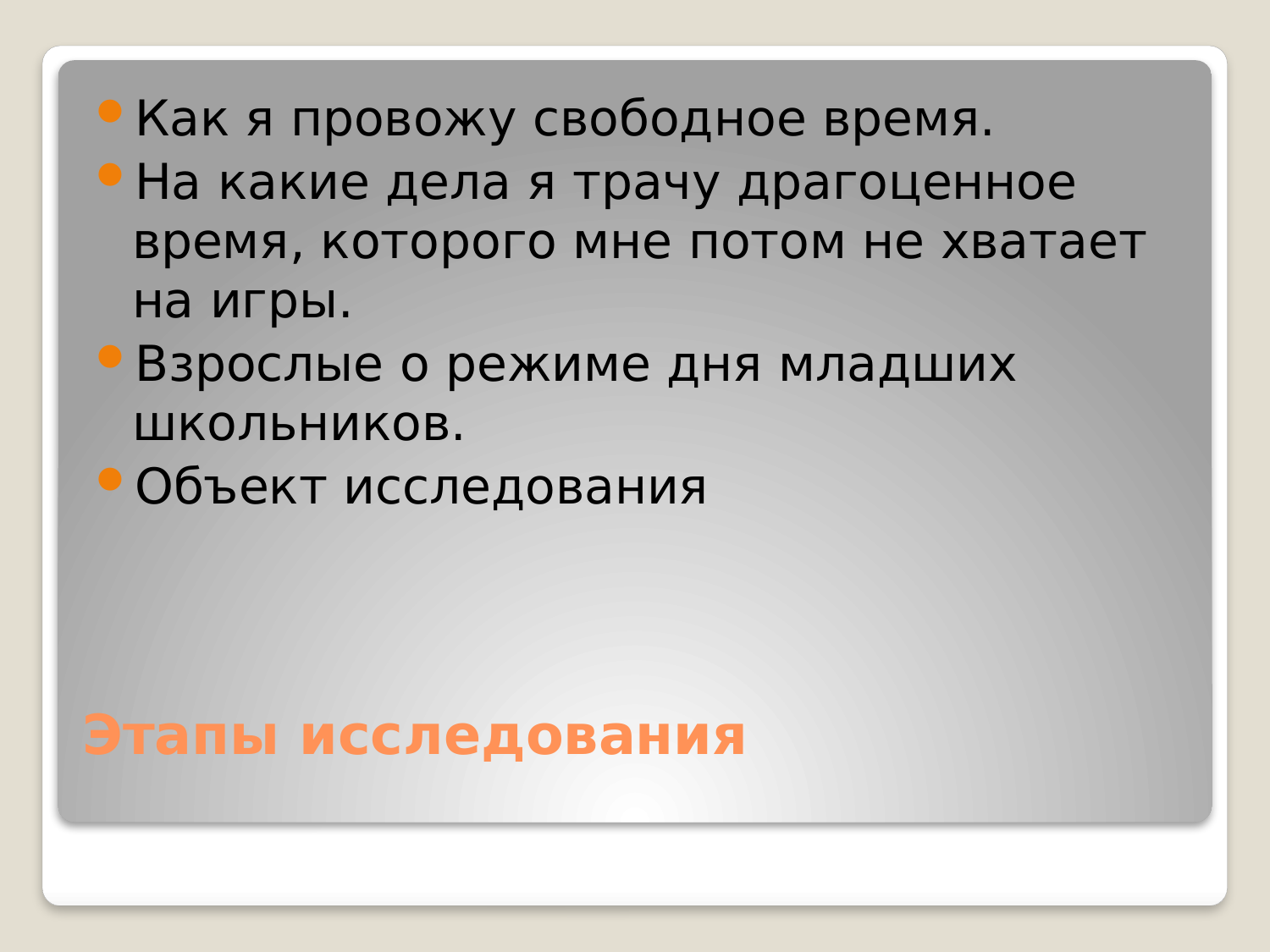

Как я провожу свободное время.
На какие дела я трачу драгоценное время, которого мне потом не хватает на игры.
Взрослые о режиме дня младших школьников.
Объект исследования

# Этапы исследования